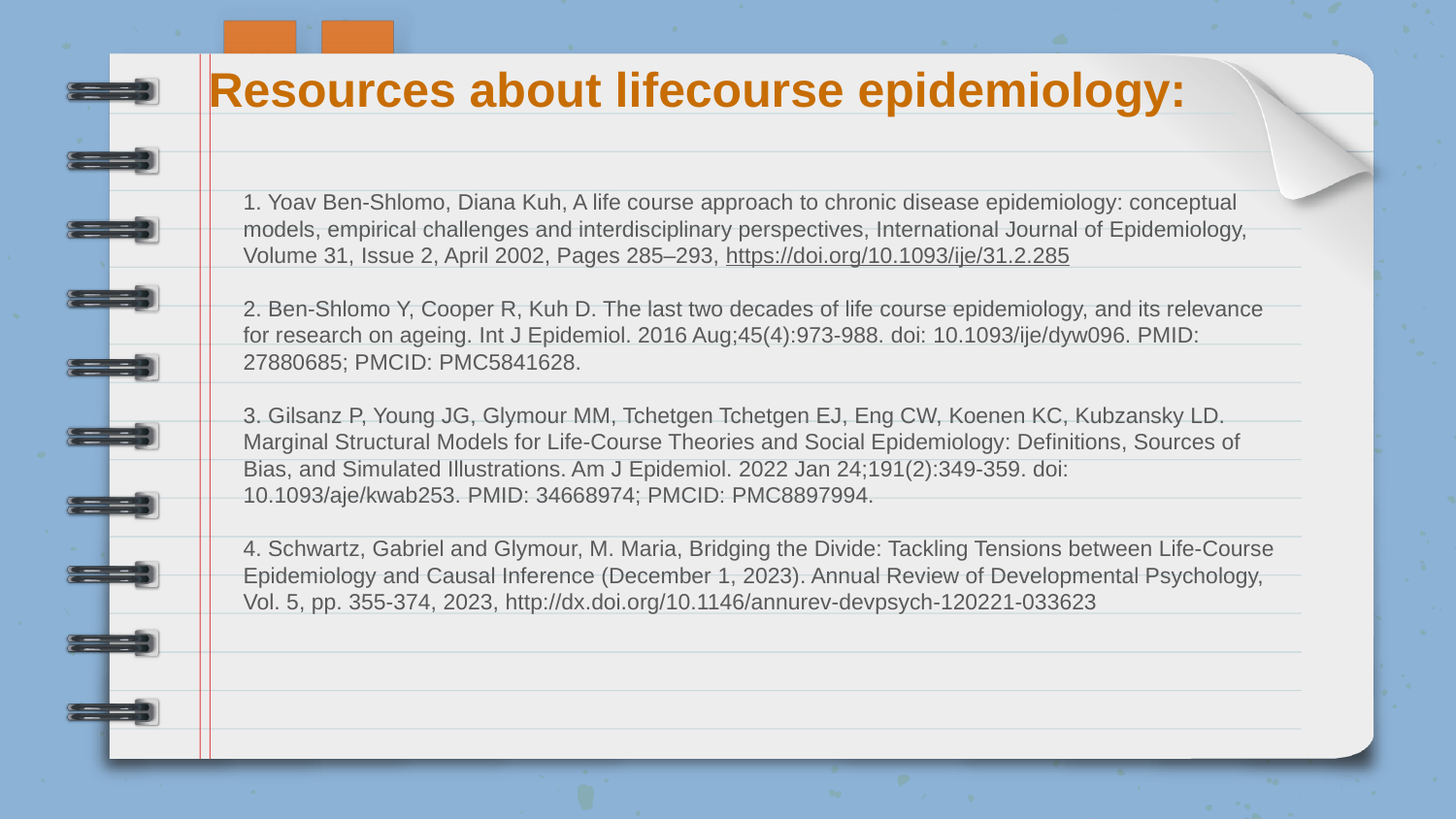

Resources about lifecourse epidemiology:
# 1. Yoav Ben-Shlomo, Diana Kuh, A life course approach to chronic disease epidemiology: conceptual models, empirical challenges and interdisciplinary perspectives, International Journal of Epidemiology, Volume 31, Issue 2, April 2002, Pages 285–293, https://doi.org/10.1093/ije/31.2.285 2. Ben-Shlomo Y, Cooper R, Kuh D. The last two decades of life course epidemiology, and its relevance for research on ageing. Int J Epidemiol. 2016 Aug;45(4):973-988. doi: 10.1093/ije/dyw096. PMID: 27880685; PMCID: PMC5841628. 3. Gilsanz P, Young JG, Glymour MM, Tchetgen Tchetgen EJ, Eng CW, Koenen KC, Kubzansky LD. Marginal Structural Models for Life-Course Theories and Social Epidemiology: Definitions, Sources of Bias, and Simulated Illustrations. Am J Epidemiol. 2022 Jan 24;191(2):349-359. doi: 10.1093/aje/kwab253. PMID: 34668974; PMCID: PMC8897994. 4. Schwartz, Gabriel and Glymour, M. Maria, Bridging the Divide: Tackling Tensions between Life-Course Epidemiology and Causal Inference (December 1, 2023). Annual Review of Developmental Psychology, Vol. 5, pp. 355-374, 2023, http://dx.doi.org/10.1146/annurev-devpsych-120221-033623